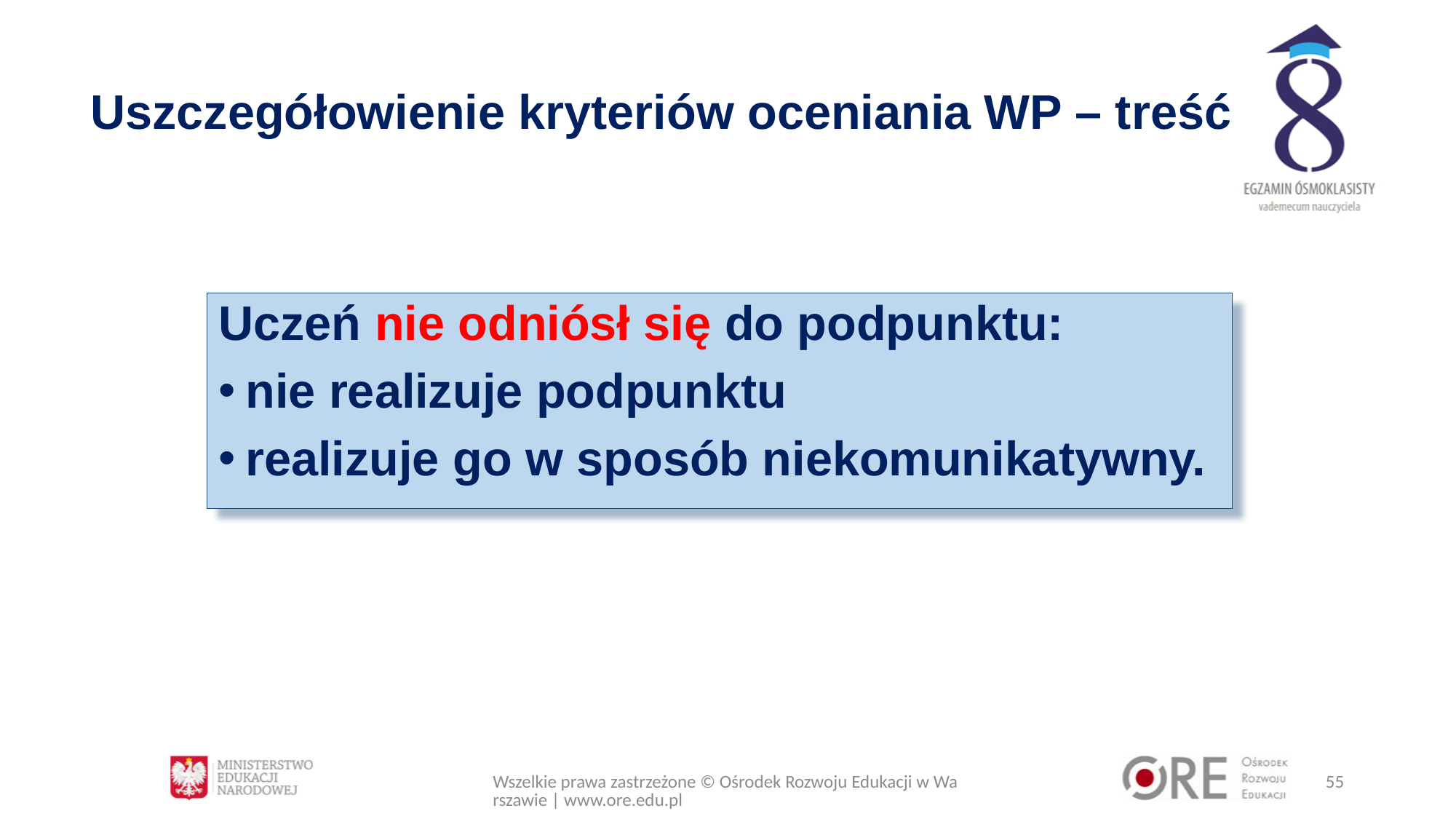

# Uszczegółowienie kryteriów oceniania WP – treść
Uczeń nie odniósł się do podpunktu:
nie realizuje podpunktu
realizuje go w sposób niekomunikatywny.

Wszelkie prawa zastrzeżone © Ośrodek Rozwoju Edukacji w Warszawie | www.ore.edu.pl
55